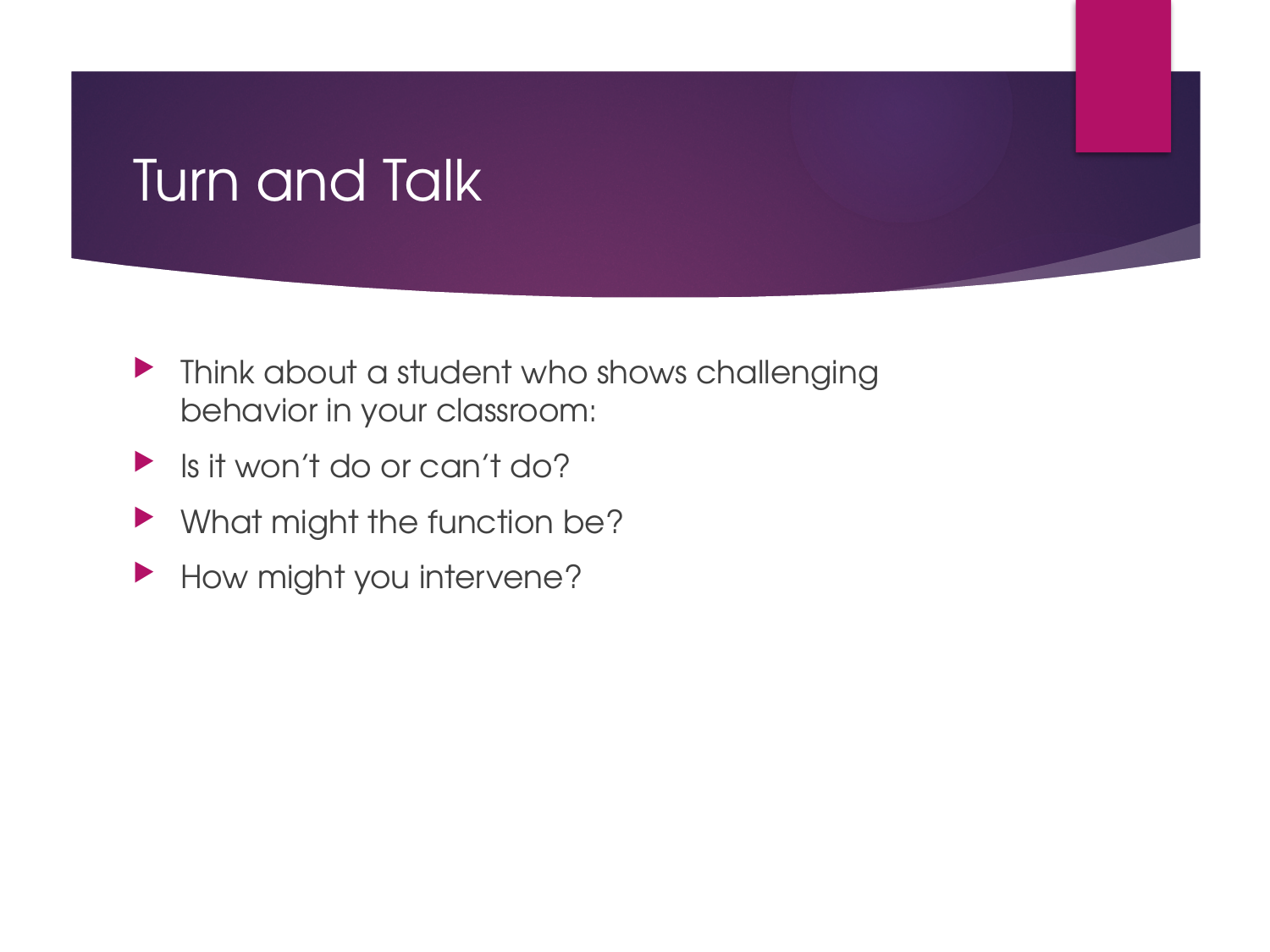

# Turn and Talk
Think about a student who shows challenging behavior in your classroom:
Is it won’t do or can’t do?
What might the function be?
How might you intervene?